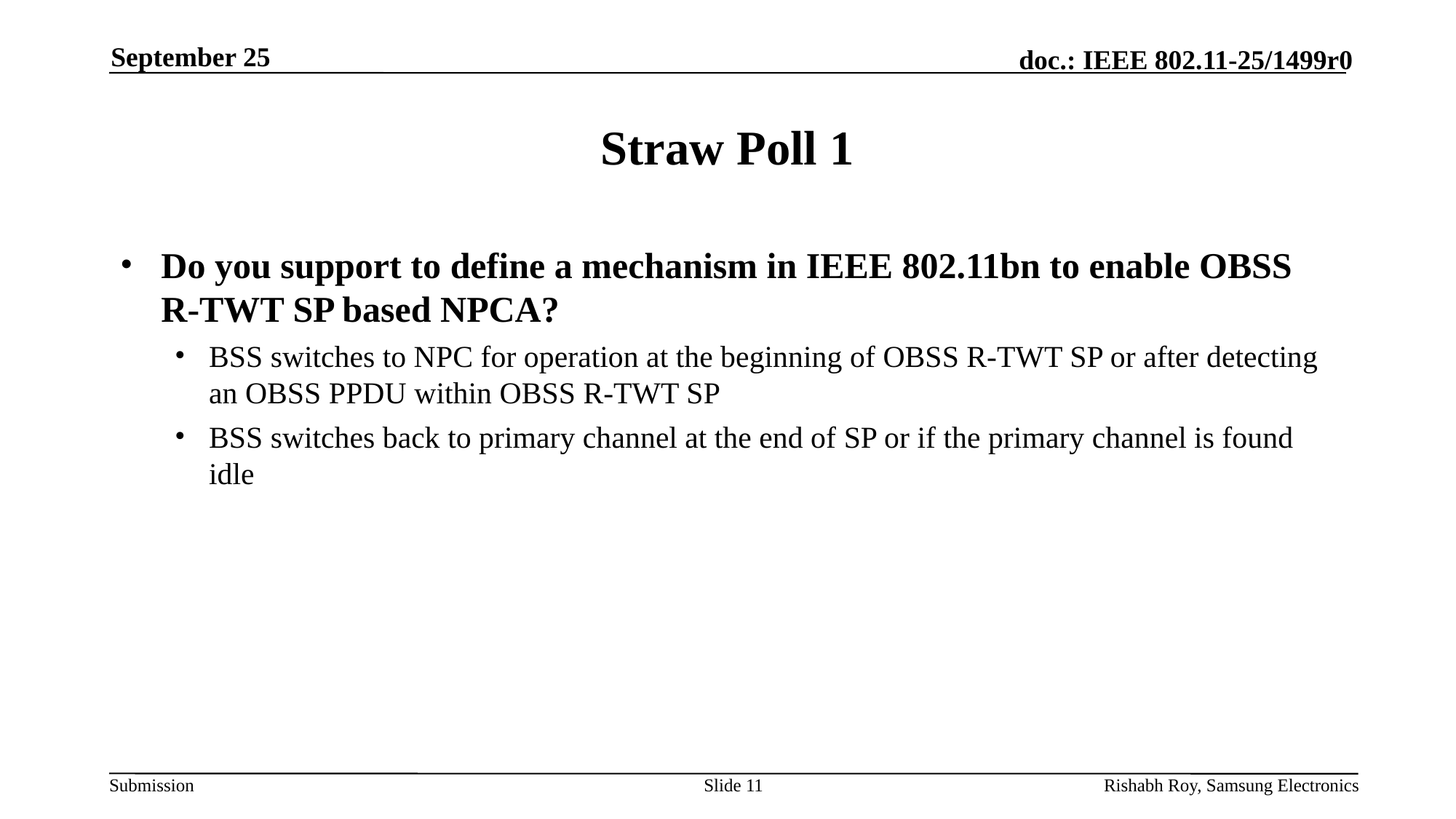

September 25
# Straw Poll 1
Do you support to define a mechanism in IEEE 802.11bn to enable OBSS R-TWT SP based NPCA?
BSS switches to NPC for operation at the beginning of OBSS R-TWT SP or after detecting an OBSS PPDU within OBSS R-TWT SP
BSS switches back to primary channel at the end of SP or if the primary channel is found idle
Slide 11
Rishabh Roy, Samsung Electronics